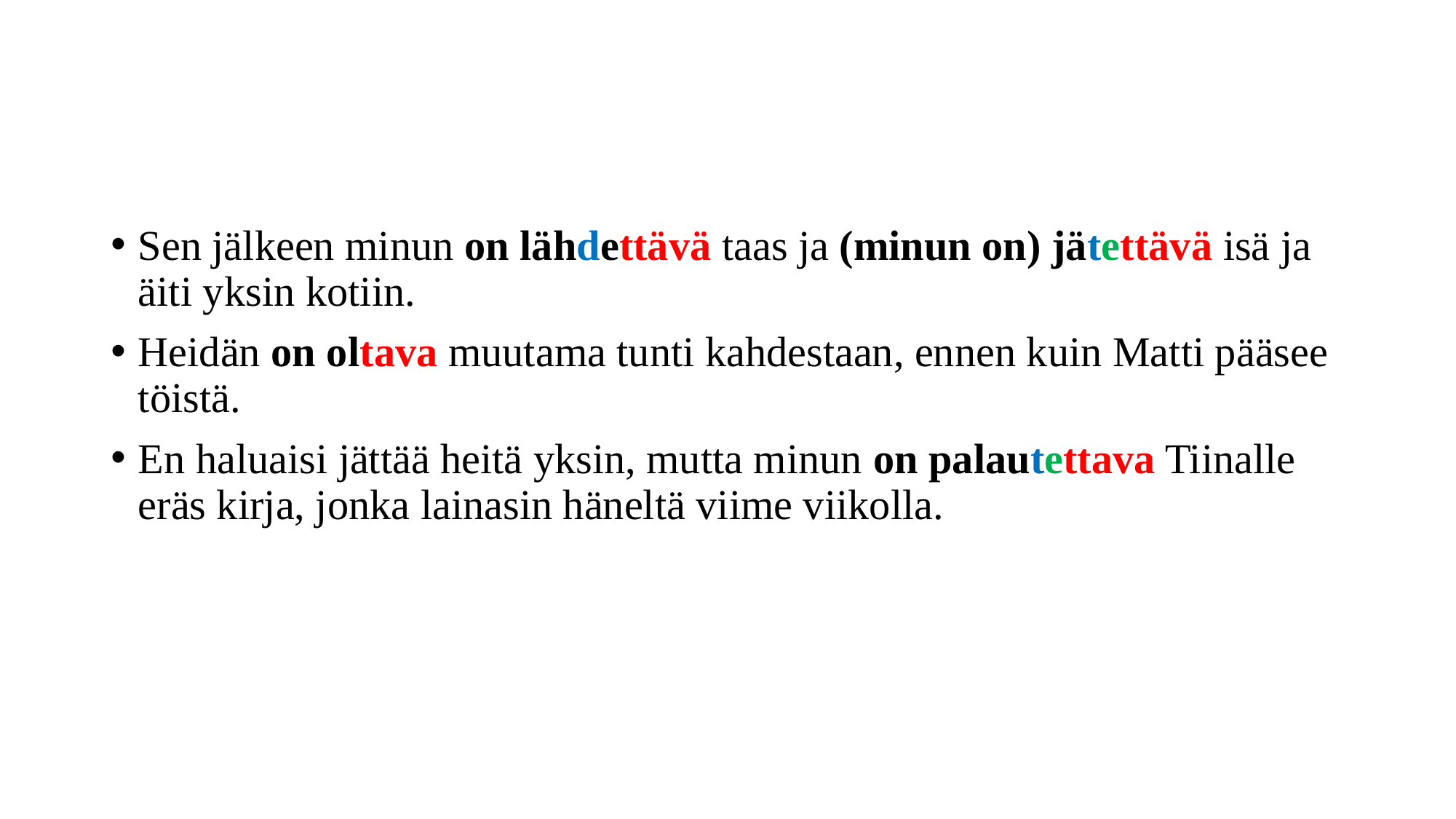

#
Sen jälkeen minun on lähdettävä taas ja (minun on) jätettävä isä ja äiti yksin kotiin.
Heidän on oltava muutama tunti kahdestaan, ennen kuin Matti pääsee töistä.
En haluaisi jättää heitä yksin, mutta minun on palautettava Tiinalle eräs kirja, jonka lainasin häneltä viime viikolla.